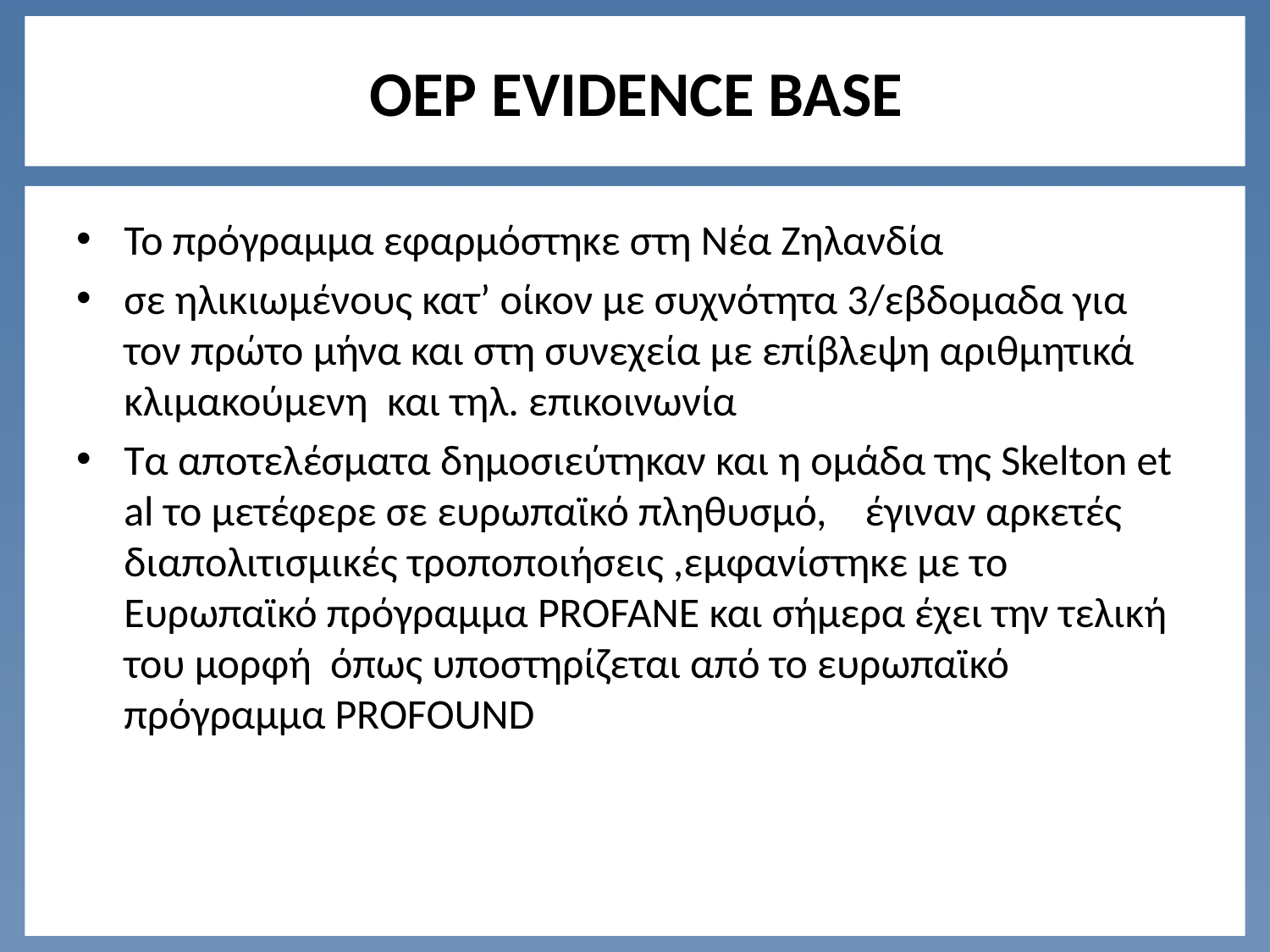

# OEP EVIDENCE BASE
Το πρόγραμμα εφαρμόστηκε στη Νέα Ζηλανδία
σε ηλικιωμένους κατ’ οίκον με συχνότητα 3/εβδομαδα για τον πρώτο μήνα και στη συνεχεία με επίβλεψη αριθμητικά  κλιμακούμενη  και τηλ. επικοινωνία
Τα αποτελέσματα δημοσιεύτηκαν και η ομάδα της Skelton et al το μετέφερε σε ευρωπαϊκό πληθυσμό,    έγιναν αρκετές διαπολιτισμικές τροποποιήσεις ,εμφανίστηκε με το Ευρωπαϊκό πρόγραμμα PROFANE και σήμερα έχει την τελική του μορφή  όπως υποστηρίζεται από το ευρωπαϊκό πρόγραμμα PROFOUND